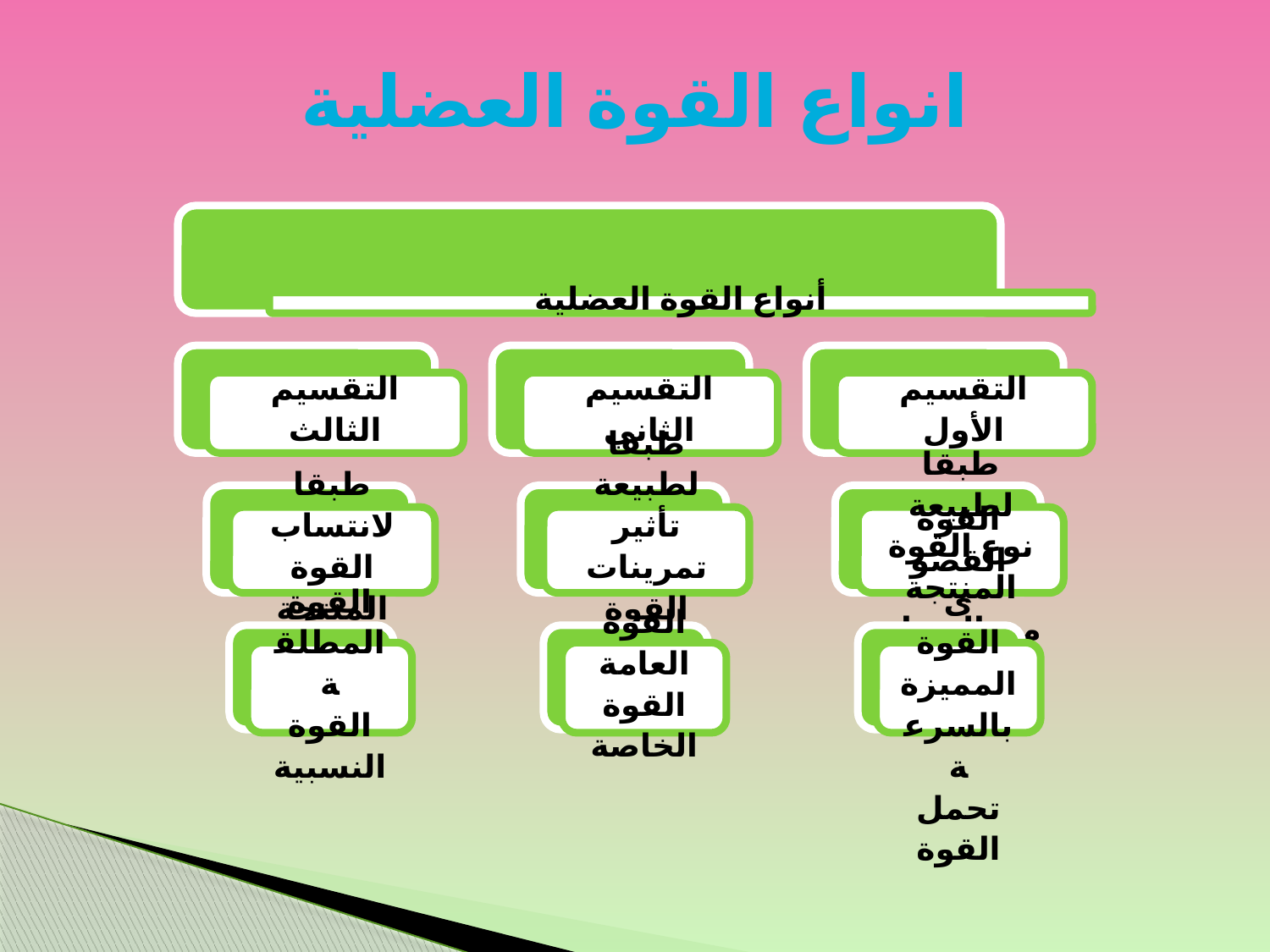

# انواع القوة العضلية
أنواع القوة العضلية
التقسيم الثالث
التقسيم الثاني
القوة المميزة بالسرعة
تحمل القوة
القوة الخاصة
القوة النسبية